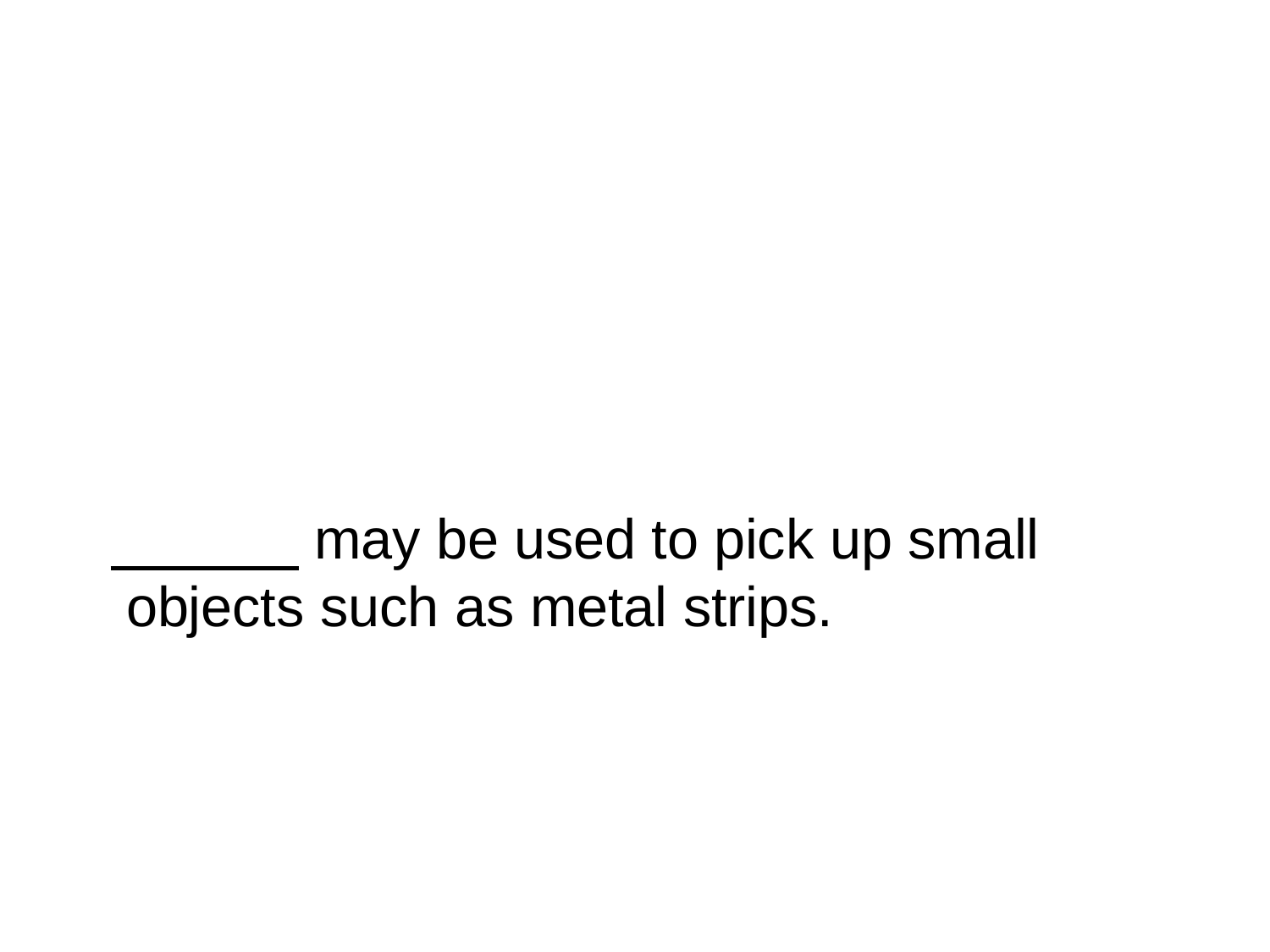

may be used to pick up small  objects such as metal strips.